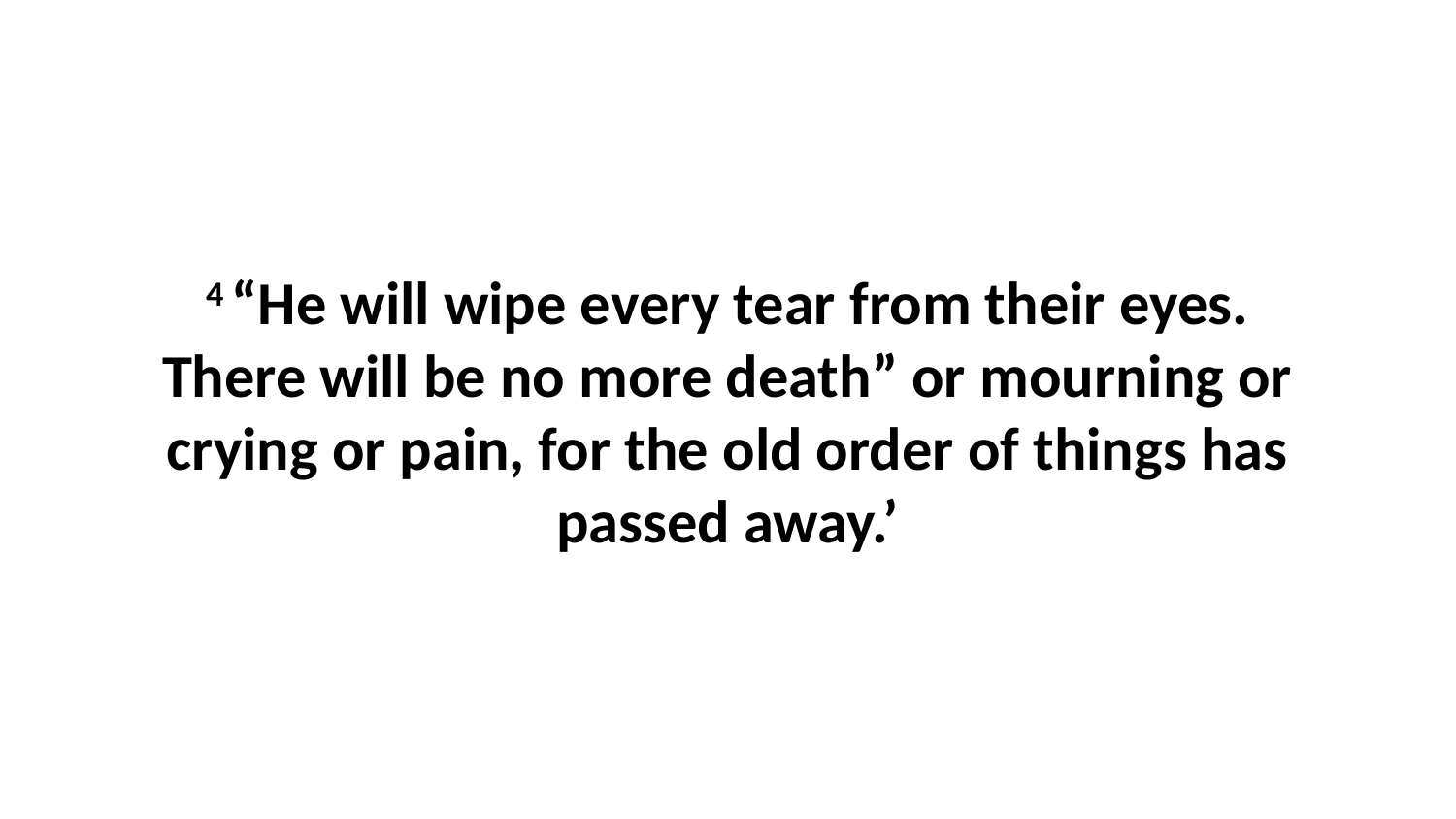

4 “He will wipe every tear from their eyes. There will be no more death” or mourning or crying or pain, for the old order of things has passed away.’